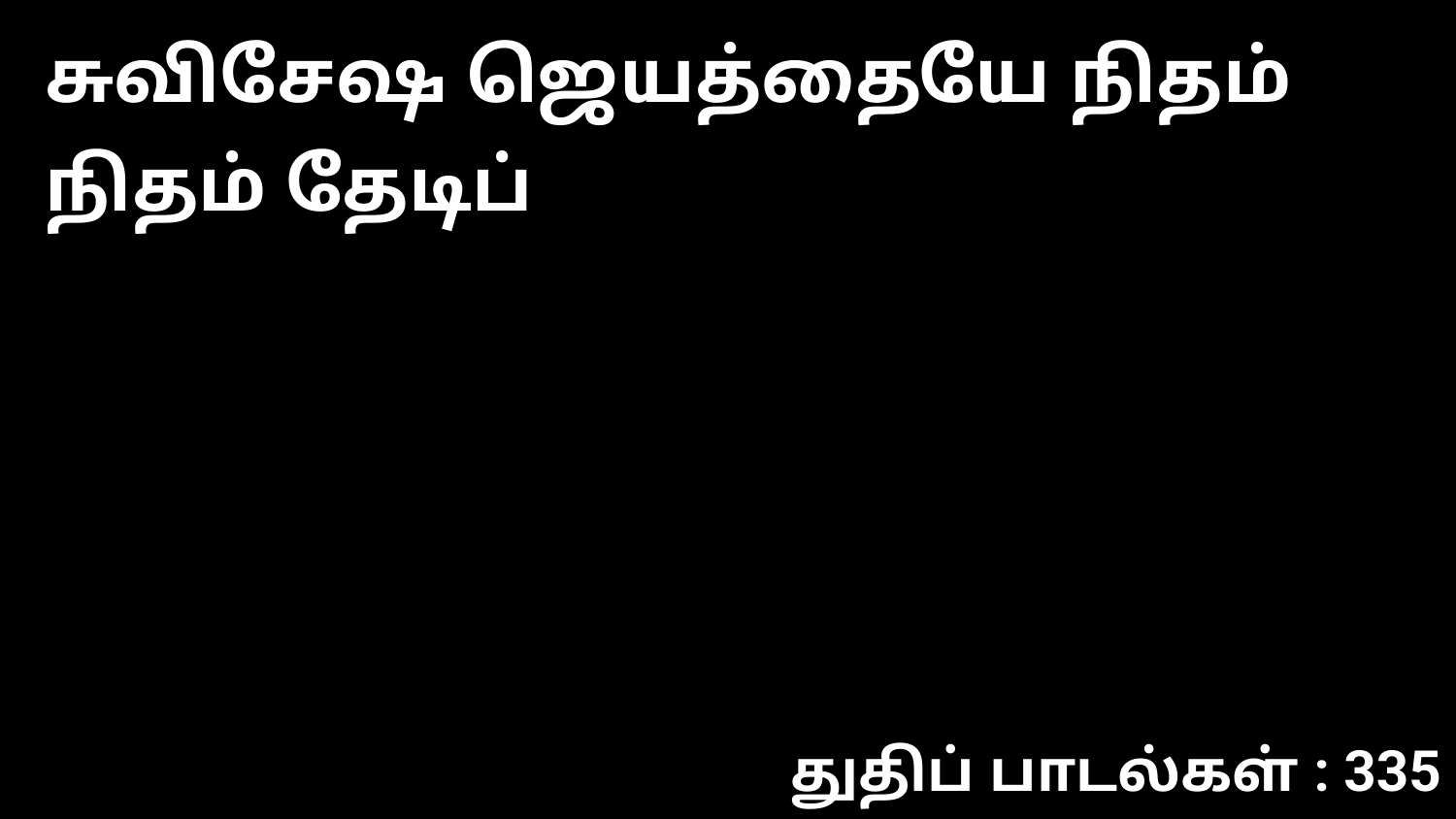

சுவிசேஷ ஜெயத்தையே நிதம் நிதம் தேடிப்
துதிப் பாடல்கள் : 335